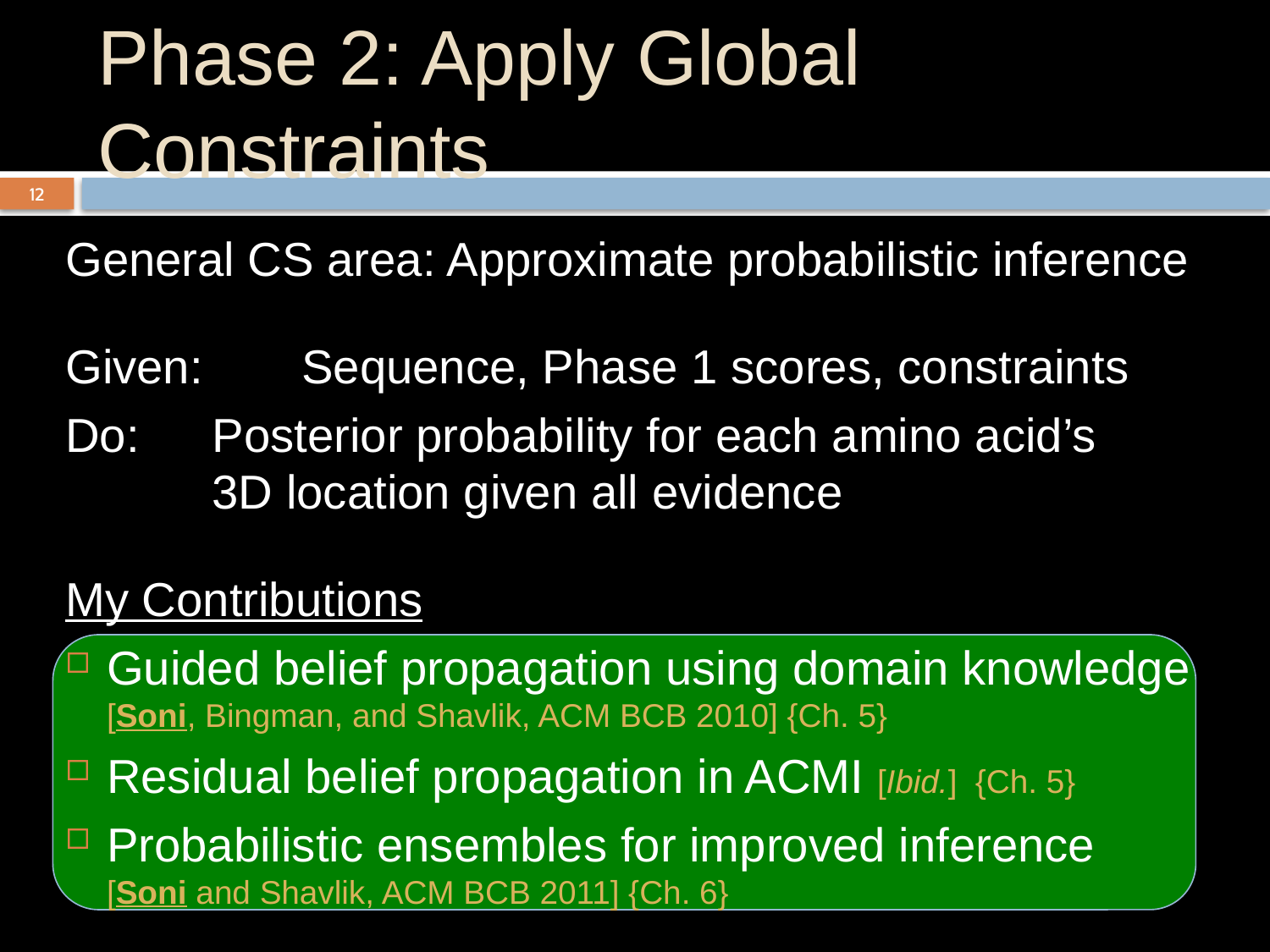

# Phase 2: Apply Global Constraints
12
General CS area: Approximate probabilistic inference

Given: 	Sequence, Phase 1 scores, constraints
Do: 	Posterior probability for each amino acid’s
3D location given all evidence

My Contributions
Guided belief propagation using domain knowledge
[Soni, Bingman, and Shavlik, ACM BCB 2010] {Ch. 5}
Residual belief propagation in ACMI [Ibid.]  {Ch. 5}
Probabilistic ensembles for improved inference
[Soni and Shavlik, ACM BCB 2011] {Ch. 6}